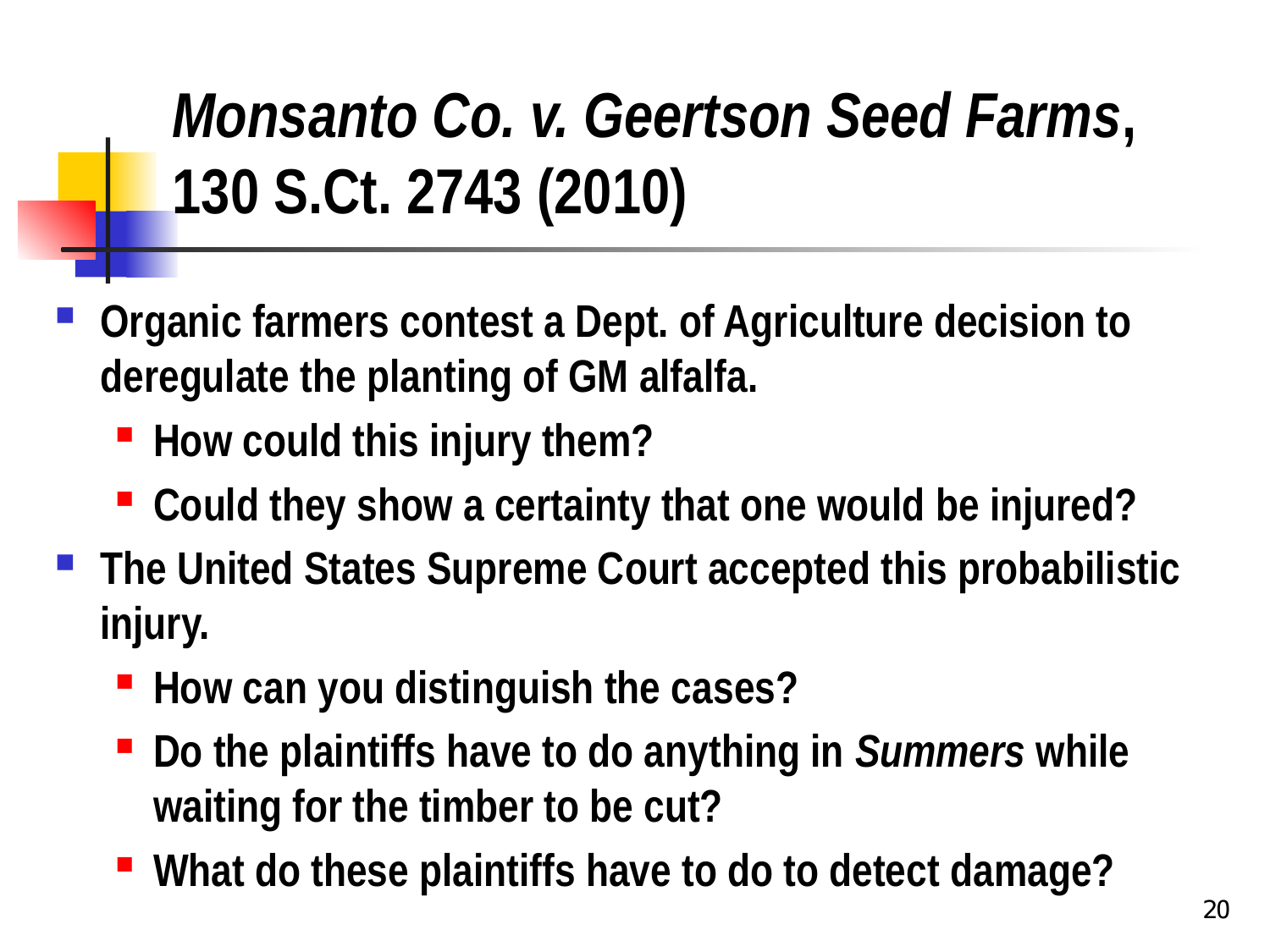

# Monsanto Co. v. Geertson Seed Farms, 130 S.Ct. 2743 (2010)
Organic farmers contest a Dept. of Agriculture decision to deregulate the planting of GM alfalfa.
How could this injury them?
Could they show a certainty that one would be injured?
The United States Supreme Court accepted this probabilistic injury.
How can you distinguish the cases?
Do the plaintiffs have to do anything in Summers while waiting for the timber to be cut?
What do these plaintiffs have to do to detect damage?

20